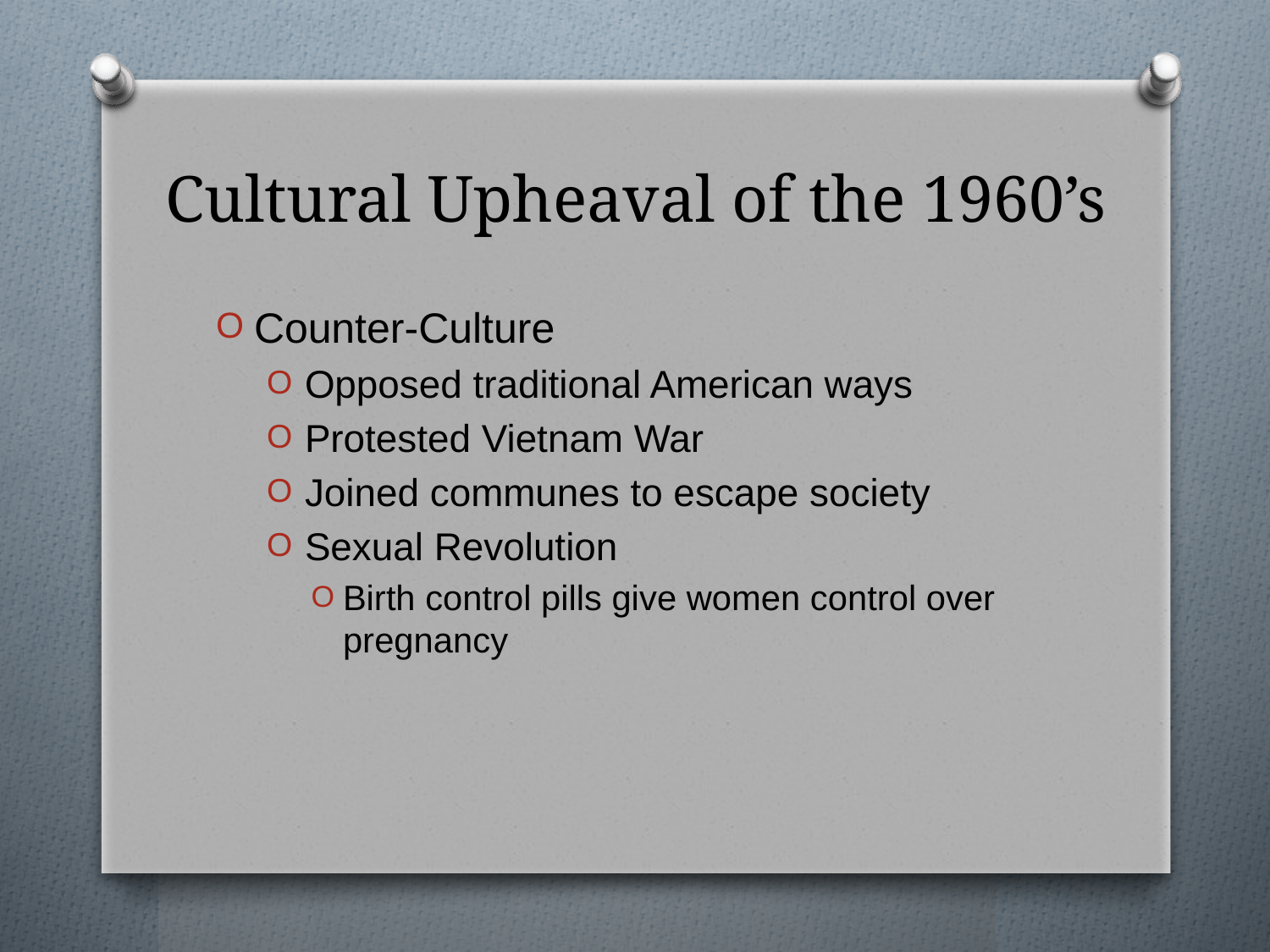

# Cultural Upheaval of the 1960’s
Counter-Culture
Opposed traditional American ways
Protested Vietnam War
Joined communes to escape society
Sexual Revolution
Birth control pills give women control over pregnancy